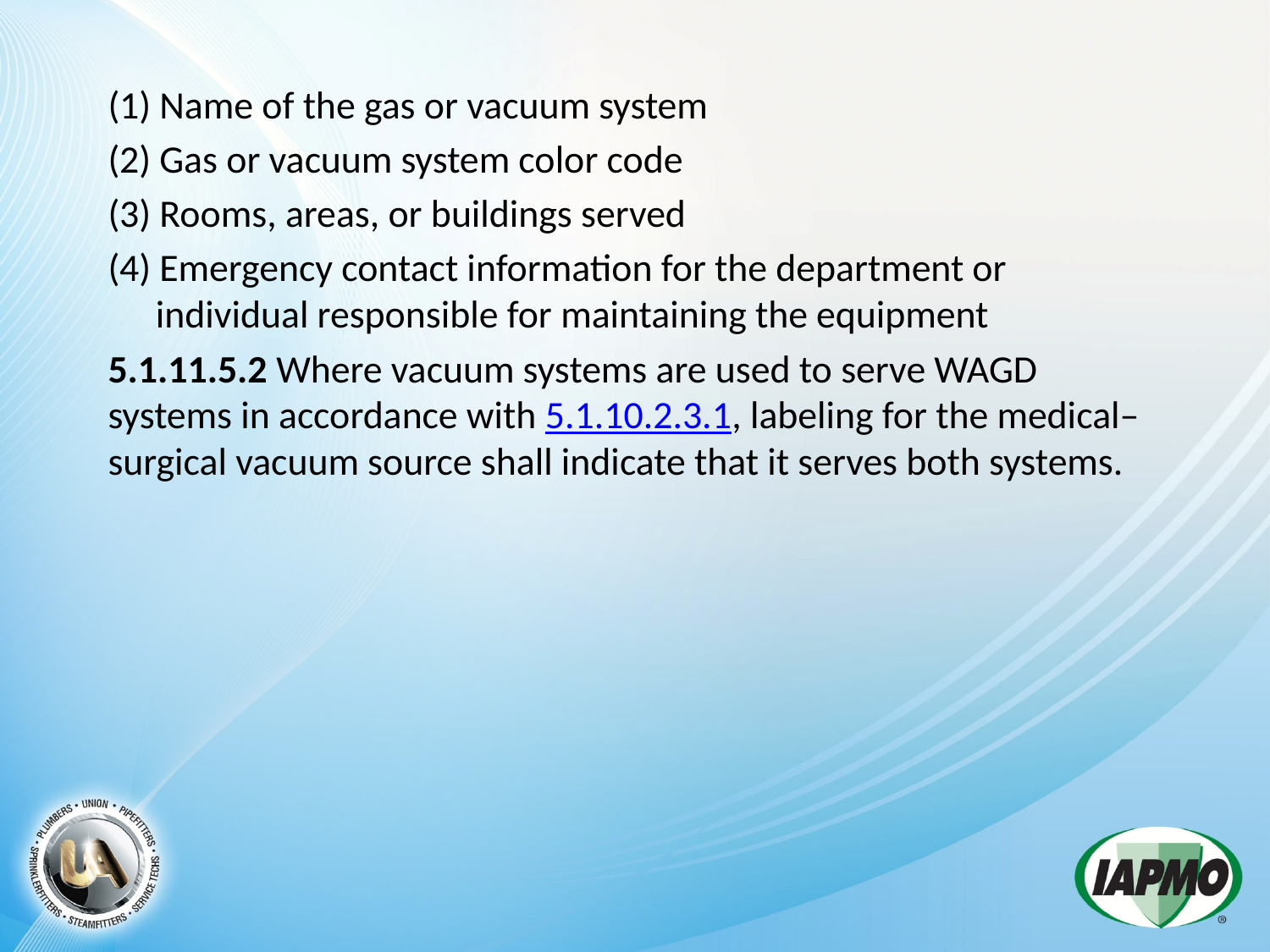

(1) Name of the gas or vacuum system
(2) Gas or vacuum system color code
(3) Rooms, areas, or buildings served
(4) Emergency contact information for the department or individual responsible for maintaining the equipment
5.1.11.5.2 Where vacuum systems are used to serve WAGD systems in accordance with 5.1.10.2.3.1, labeling for the medical–surgical vacuum source shall indicate that it serves both systems.